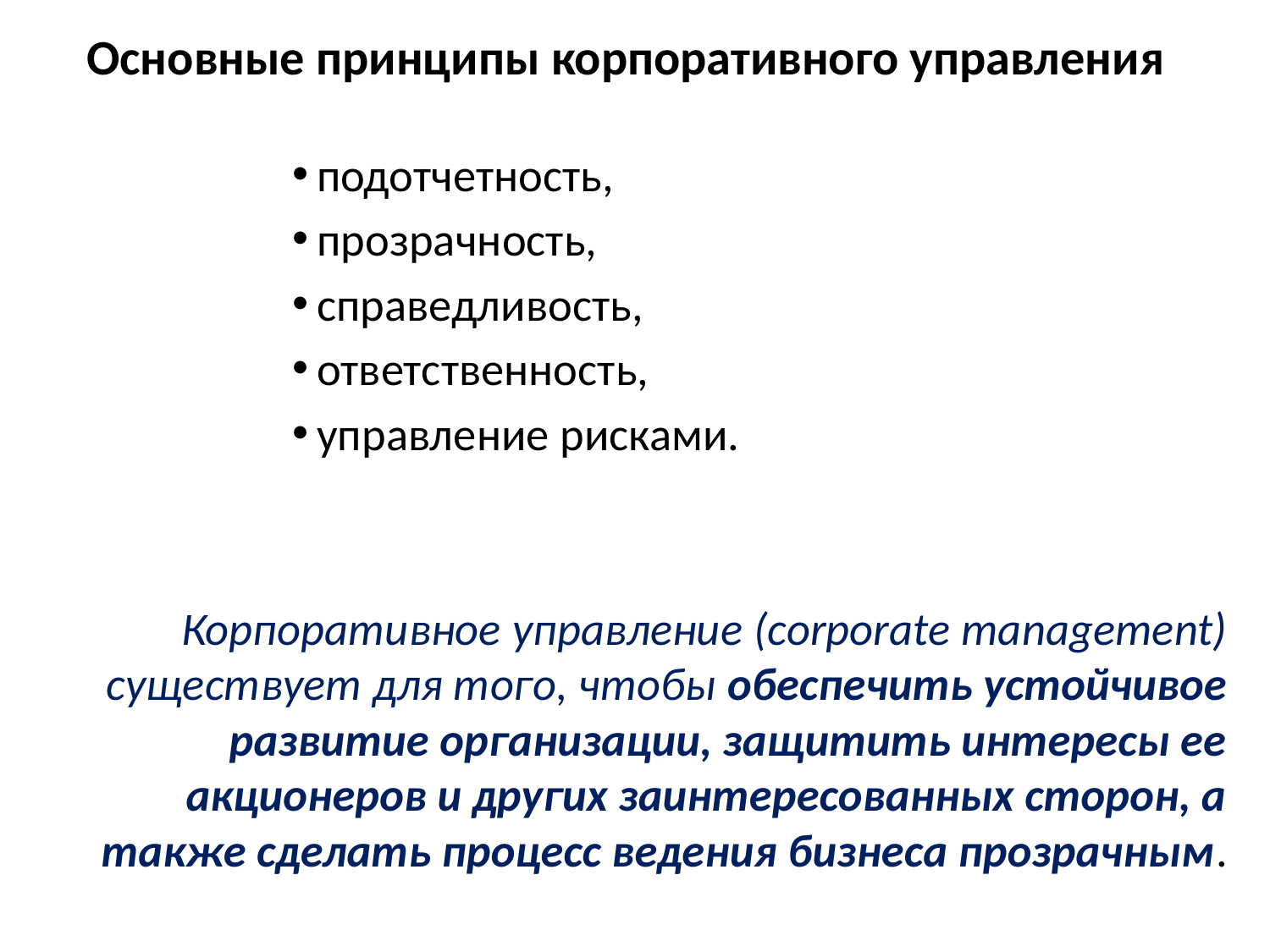

# Основные принципы корпоративного управления
подотчетность,
прозрачность,
справедливость,
ответственность,
управление рисками.

	Корпоративное управление (corporate management) существует для того, чтобы обеспечить устойчивое развитие организации, защитить интересы ее акционеров и других заинтересованных сторон, а также сделать процесс ведения бизнеса прозрачным.